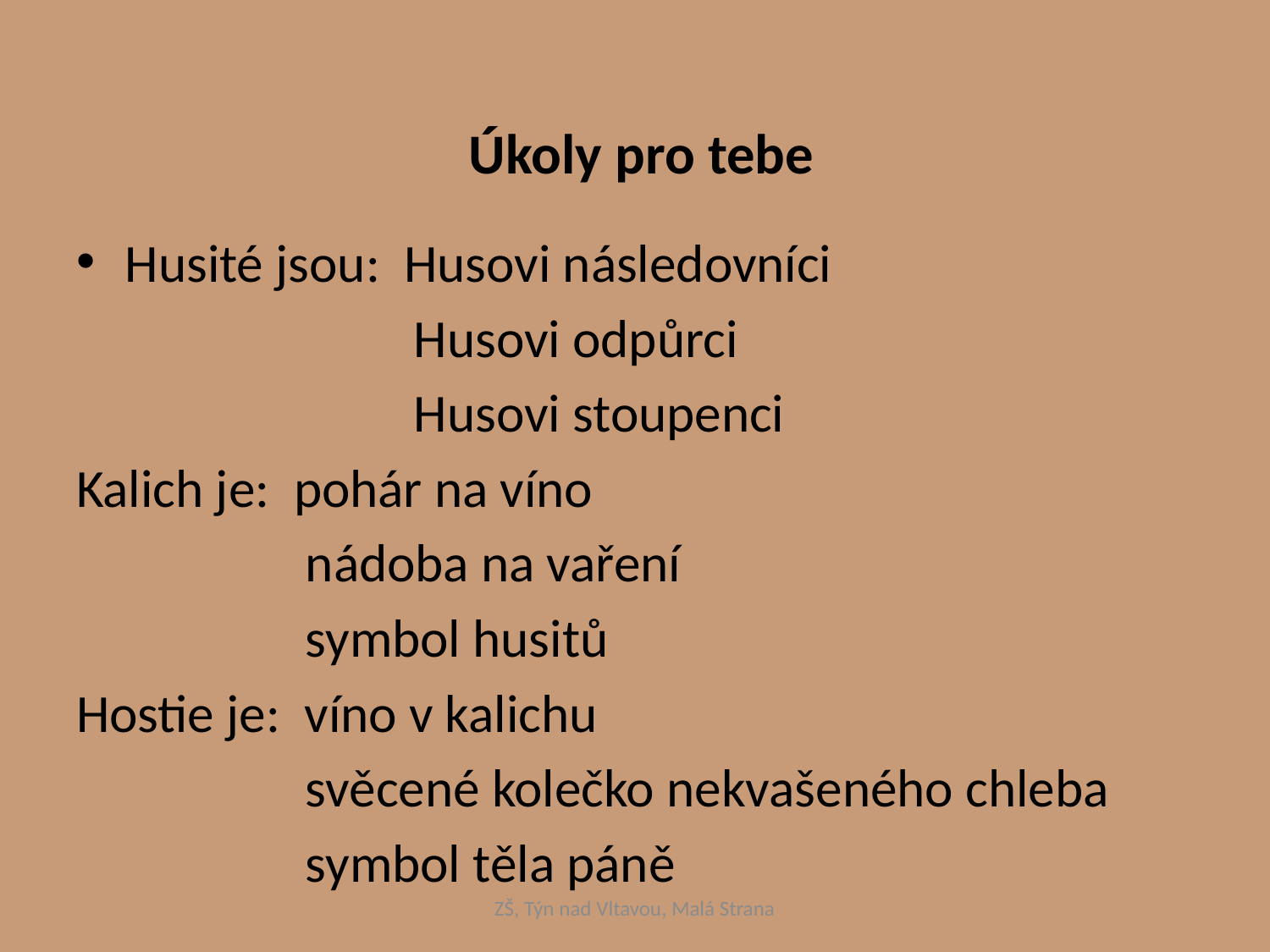

# Úkoly pro tebe
Husité jsou:  Husovi následovníci
                            Husovi odpůrci
                            Husovi stoupenci
Kalich je:  pohár na víno
                   nádoba na vaření
                   symbol husitů
Hostie je:  víno v kalichu
                   svěcené kolečko nekvašeného chleba
                   symbol těla páně
ZŠ, Týn nad Vltavou, Malá Strana